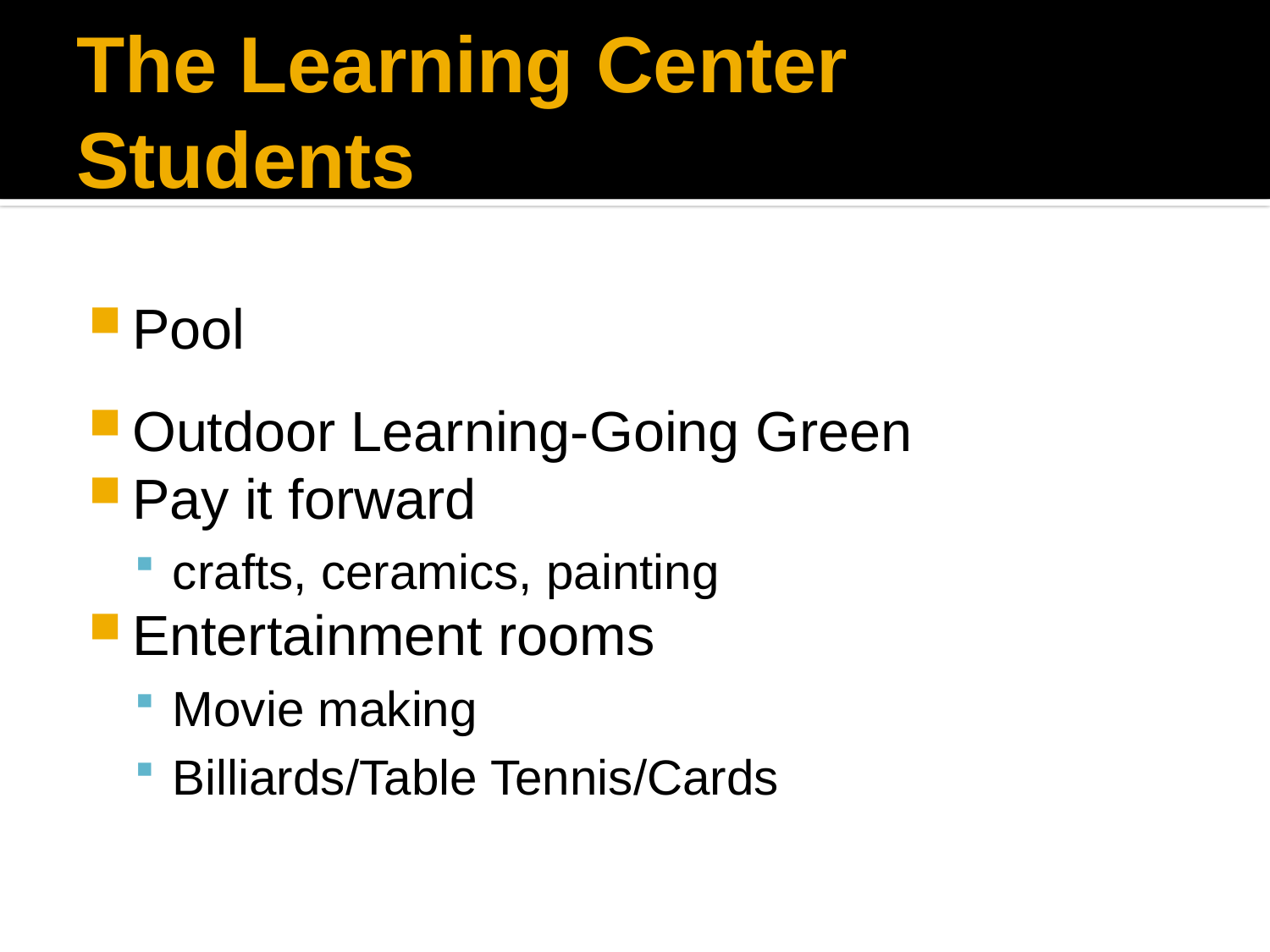

# The Learning Center Students
Pool
Outdoor Learning-Going Green
Pay it forward
crafts, ceramics, painting
Entertainment rooms
Movie making
Billiards/Table Tennis/Cards